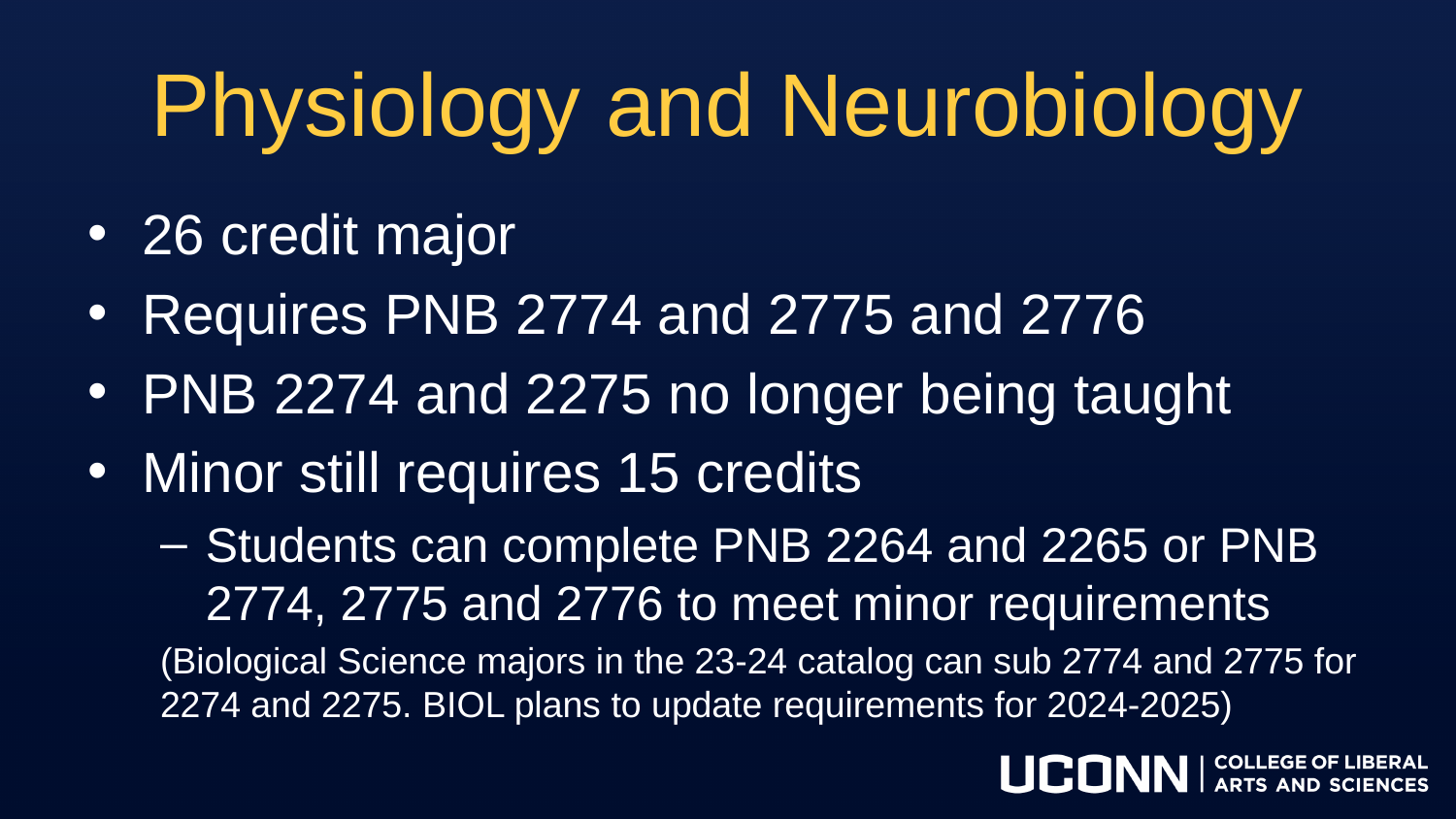

# Physiology and Neurobiology
26 credit major
Requires PNB 2774 and 2775 and 2776
PNB 2274 and 2275 no longer being taught
Minor still requires 15 credits
Students can complete PNB 2264 and 2265 or PNB 2774, 2775 and 2776 to meet minor requirements
(Biological Science majors in the 23-24 catalog can sub 2774 and 2775 for 2274 and 2275. BIOL plans to update requirements for 2024-2025)